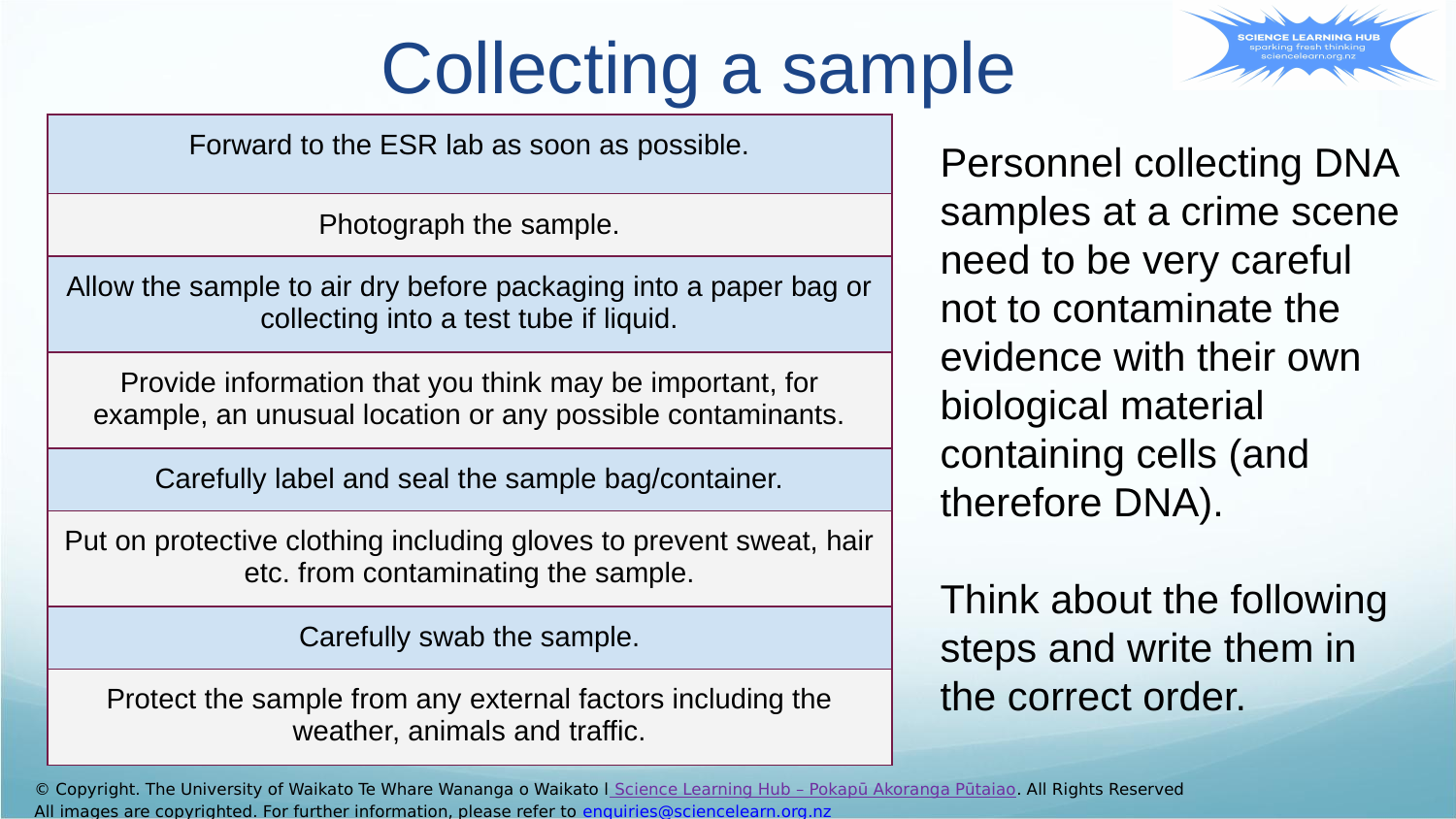

# Collecting a sample
| Forward to the ESR lab as soon as possible. |
| --- |
| Photograph the sample. |
| Allow the sample to air dry before packaging into a paper bag or collecting into a test tube if liquid. |
| Provide information that you think may be important, for example, an unusual location or any possible contaminants. |
| Carefully label and seal the sample bag/container. |
| Put on protective clothing including gloves to prevent sweat, hair etc. from contaminating the sample. |
| Carefully swab the sample. |
| Protect the sample from any external factors including the weather, animals and traffic. |
Personnel collecting DNA samples at a crime scene need to be very careful not to contaminate the evidence with their own biological material containing cells (and therefore DNA).

Think about the following steps and write them in the correct order.
© Copyright. The University of Waikato Te Whare Wananga o Waikato l Science Learning Hub – Pokapū Akoranga Pūtaiao. All Rights Reserved
All images are copyrighted. For further information, please refer to enquiries@sciencelearn.org.nz